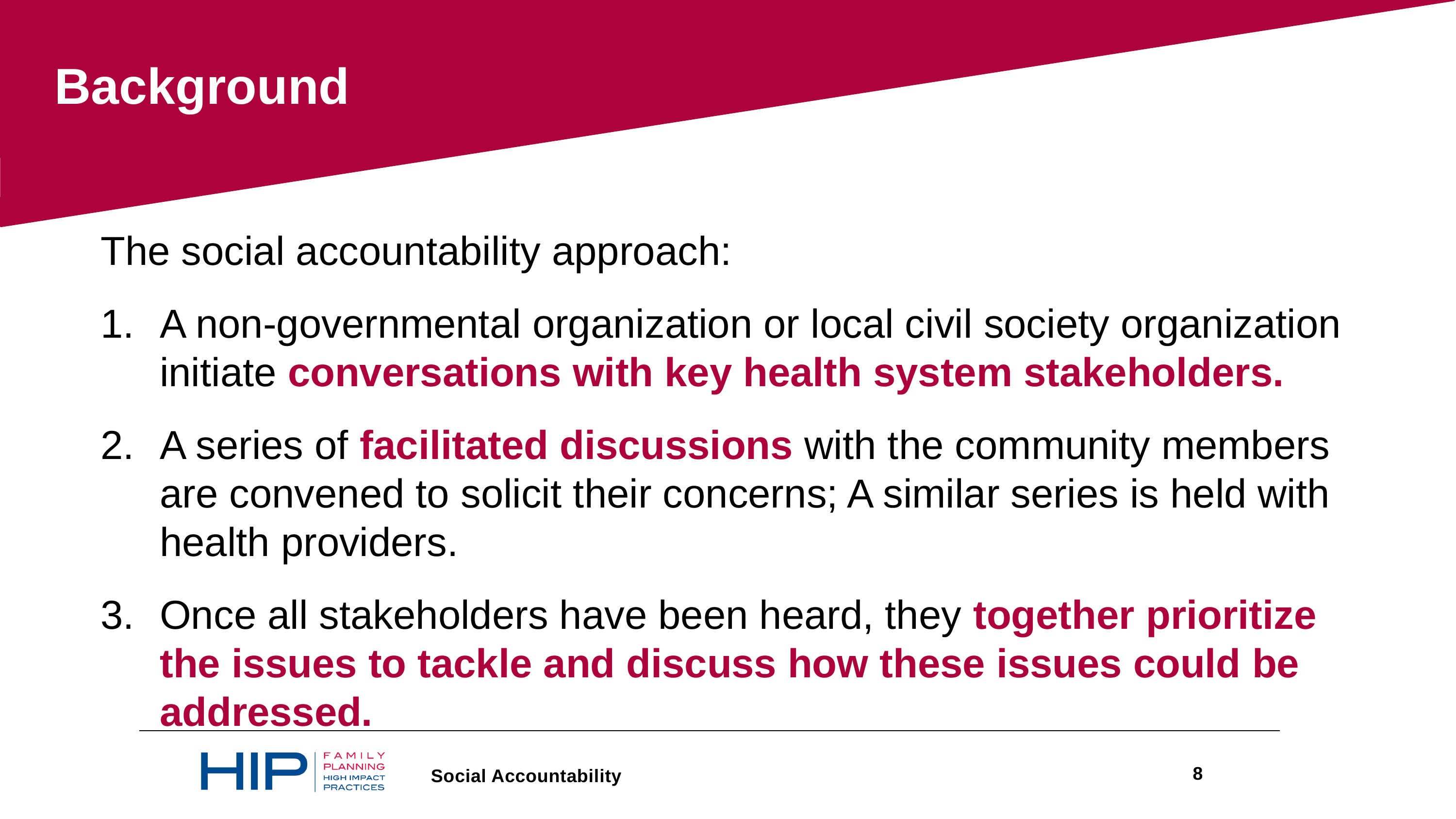

Background
The social accountability approach:
A non-governmental organization or local civil society organization initiate conversations with key health system stakeholders.
A series of facilitated discussions with the community members are convened to solicit their concerns; A similar series is held with health providers.
Once all stakeholders have been heard, they together prioritize the issues to tackle and discuss how these issues could be addressed.

8